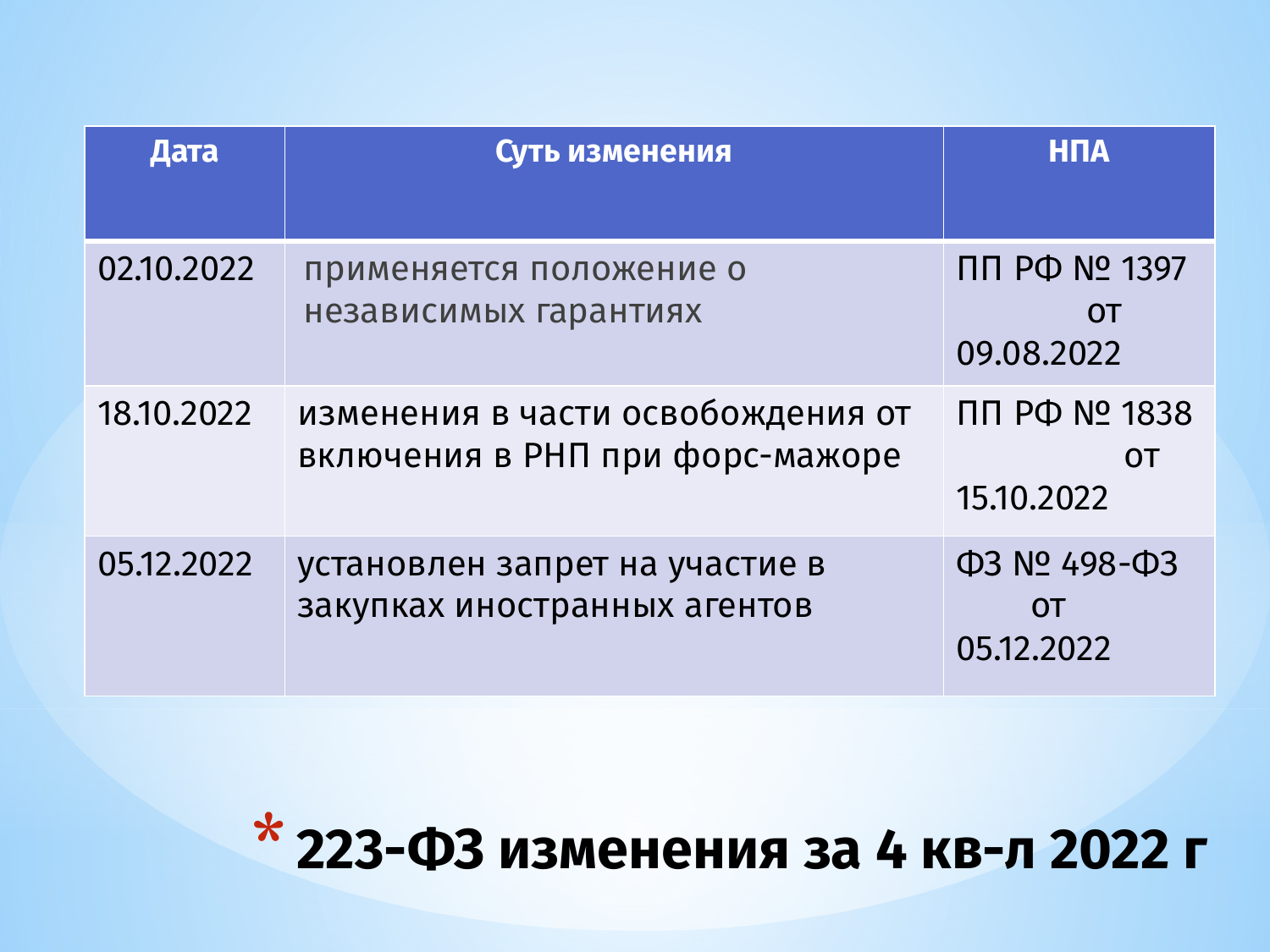

| Дата | Суть изменения | НПА |
| --- | --- | --- |
| 02.10.2022 | применяется положение о независимых гарантиях | ПП РФ № 1397 от 09.08.2022 |
| 18.10.2022 | изменения в части освобождения от включения в РНП при форс-мажоре | ПП РФ № 1838 от 15.10.2022 |
| 05.12.2022 | установлен запрет на участие в закупках иностранных агентов | ФЗ № 498-ФЗ от 05.12.2022 |
# 223-ФЗ изменения за 4 кв-л 2022 г